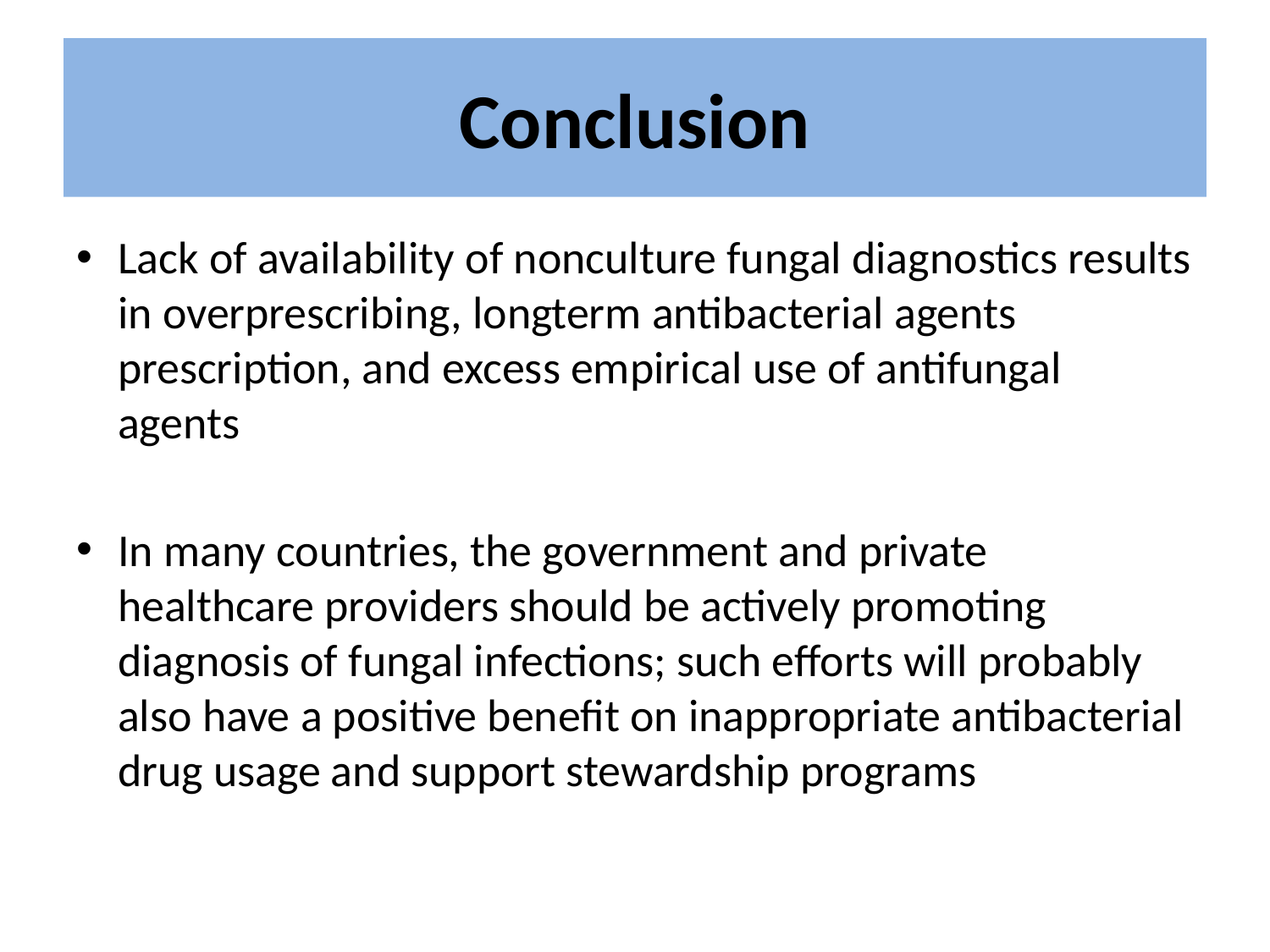

# Conclusion
Lack of availability of nonculture fungal diagnostics results in overprescribing, longterm antibacterial agents prescription, and excess empirical use of antifungal agents

In many countries, the government and private healthcare providers should be actively promoting diagnosis of fungal infections; such efforts will probably also have a positive benefit on inappropriate antibacterial drug usage and support stewardship programs